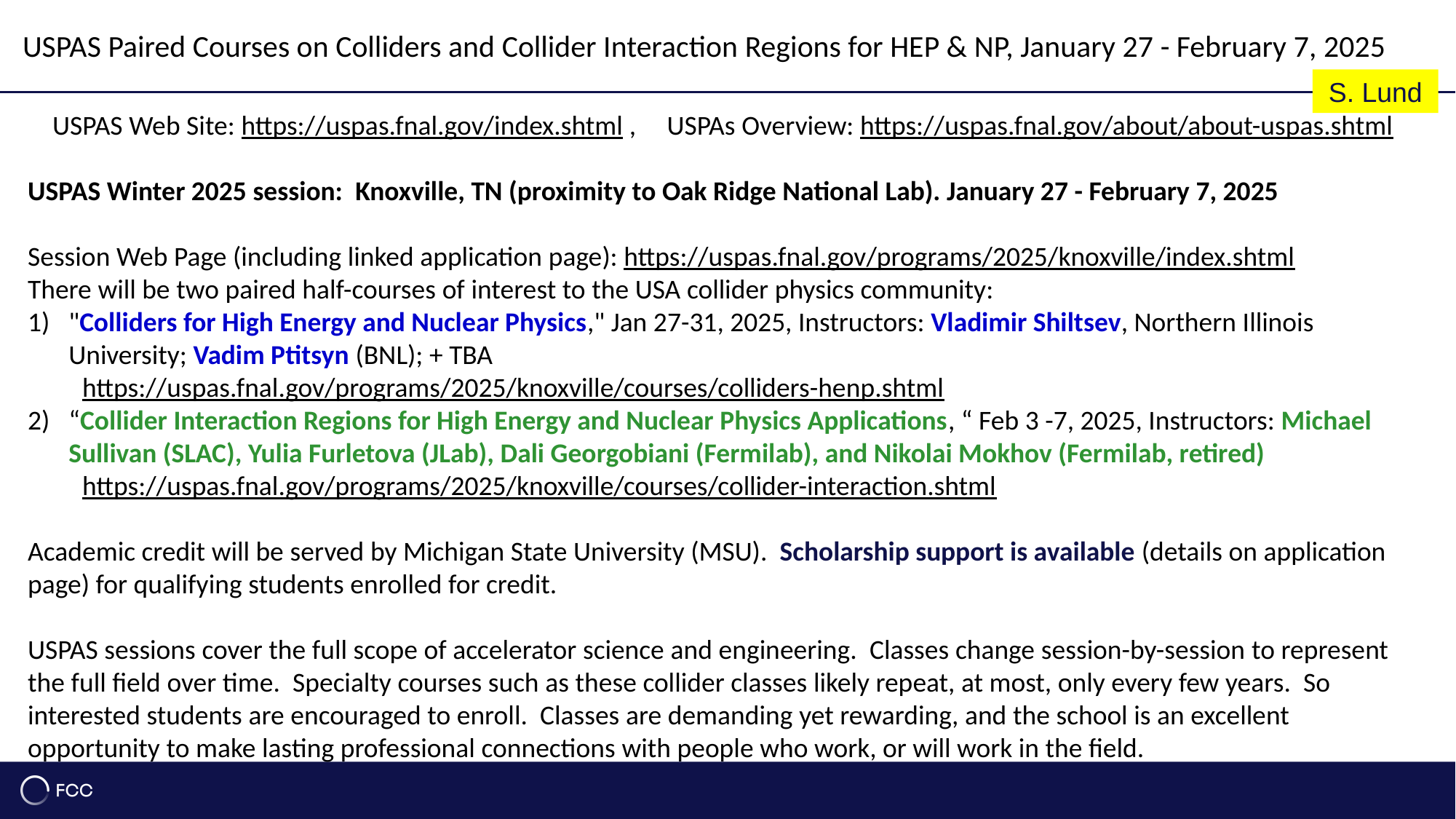

15
USPAS Paired Courses on Colliders and Collider Interaction Regions for HEP & NP, January 27 - February 7, 2025
S. Lund
    USPAS Web Site: https://uspas.fnal.gov/index.shtml ,     USPAs Overview: https://uspas.fnal.gov/about/about-uspas.shtml

USPAS Winter 2025 session:  Knoxville, TN (proximity to Oak Ridge National Lab). January 27 - February 7, 2025

Session Web Page (including linked application page): https://uspas.fnal.gov/programs/2025/knoxville/index.shtml
There will be two paired half-courses of interest to the USA collider physics community:
"Colliders for High Energy and Nuclear Physics," Jan 27-31, 2025, Instructors: Vladimir Shiltsev, Northern Illinois University; Vadim Ptitsyn (BNL); + TBA
https://uspas.fnal.gov/programs/2025/knoxville/courses/colliders-henp.shtml
“Collider Interaction Regions for High Energy and Nuclear Physics Applications, “ Feb 3 -7, 2025, Instructors: Michael Sullivan (SLAC), Yulia Furletova (JLab), Dali Georgobiani (Fermilab), and Nikolai Mokhov (Fermilab, retired)
https://uspas.fnal.gov/programs/2025/knoxville/courses/collider-interaction.shtml

Academic credit will be served by Michigan State University (MSU).  Scholarship support is available (details on application page) for qualifying students enrolled for credit.

USPAS sessions cover the full scope of accelerator science and engineering.  Classes change session-by-session to represent the full field over time.  Specialty courses such as these collider classes likely repeat, at most, only every few years.  So interested students are encouraged to enroll.  Classes are demanding yet rewarding, and the school is an excellent opportunity to make lasting professional connections with people who work, or will work in the field.